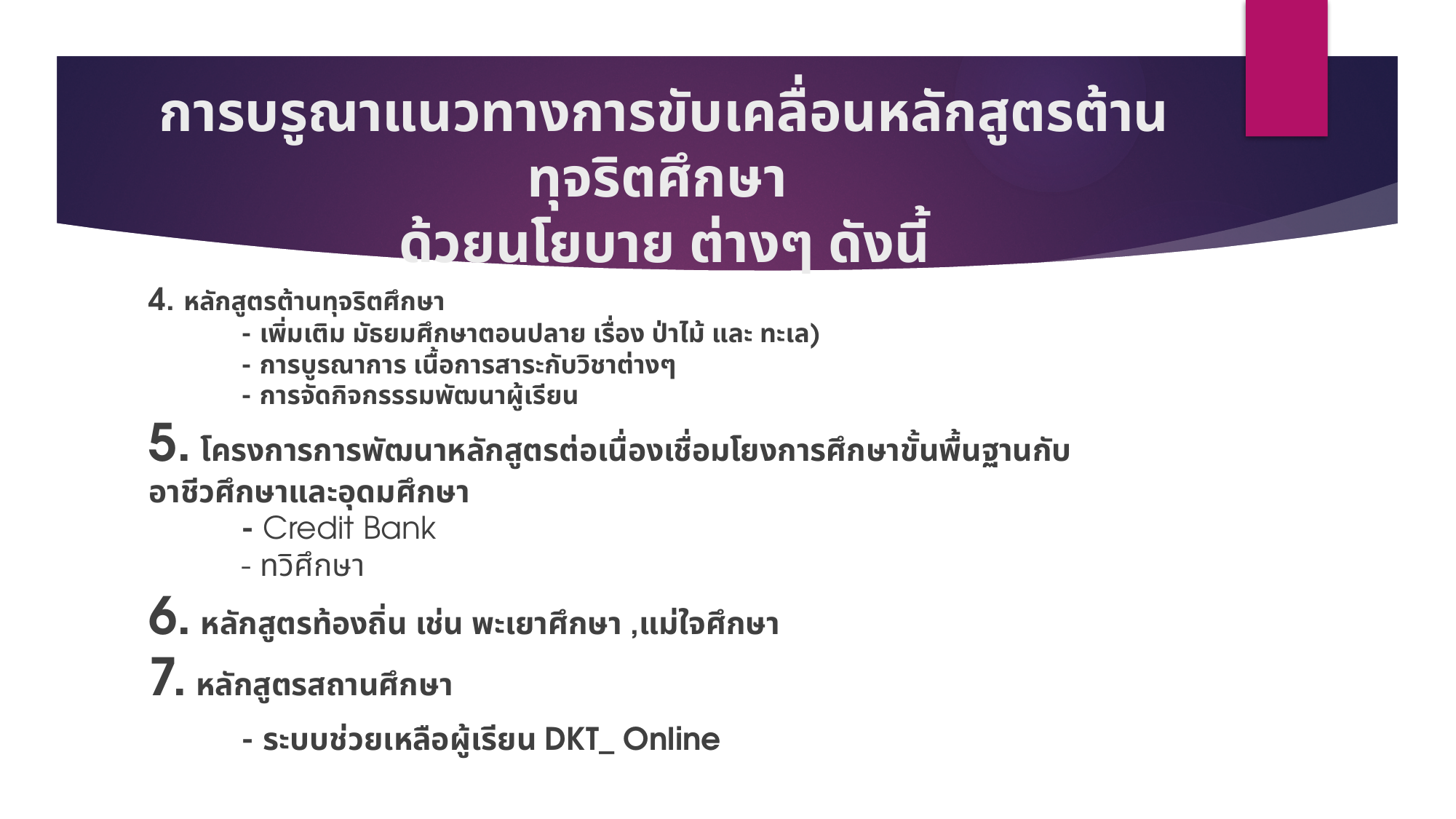

# การบรูณาแนวทางการขับเคลื่อนหลักสูตรต้านทุจริตศึกษา ด้วยนโยบาย ต่างๆ ดังนี้
4. หลักสูตรต้านทุจริตศึกษา
	- เพิ่มเติม มัธยมศึกษาตอนปลาย เรื่อง ป่าไม้ และ ทะเล)
	- การบูรณาการ เนื้อการสาระกับวิชาต่างๆ
	- การจัดกิจกรรรมพัฒนาผู้เรียน
5. โครงการการพัฒนาหลักสูตรต่อเนื่องเชื่อมโยงการศึกษาขั้นพื้นฐานกับอาชีวศึกษาและอุดมศึกษา
	- Credit Bank
	- ทวิศึกษา
6. หลักสูตรท้องถิ่น เช่น พะเยาศึกษา ,แม่ใจศึกษา
7. หลักสูตรสถานศึกษา
	- ระบบช่วยเหลือผู้เรียน DKT_ Online